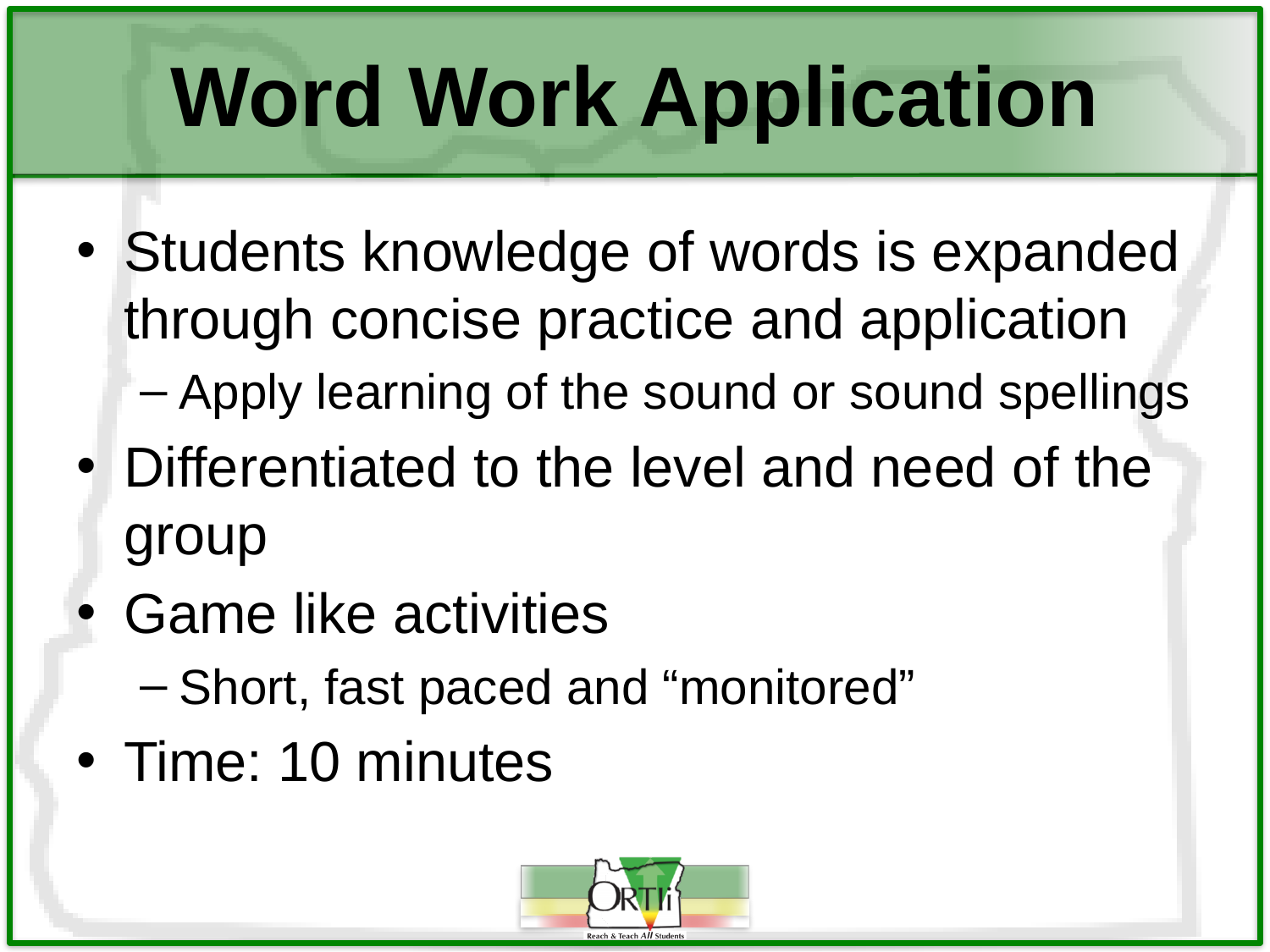

# Word Work Application
Students knowledge of words is expanded through concise practice and application
Apply learning of the sound or sound spellings
Differentiated to the level and need of the group
Game like activities
Short, fast paced and “monitored”
Time: 10 minutes